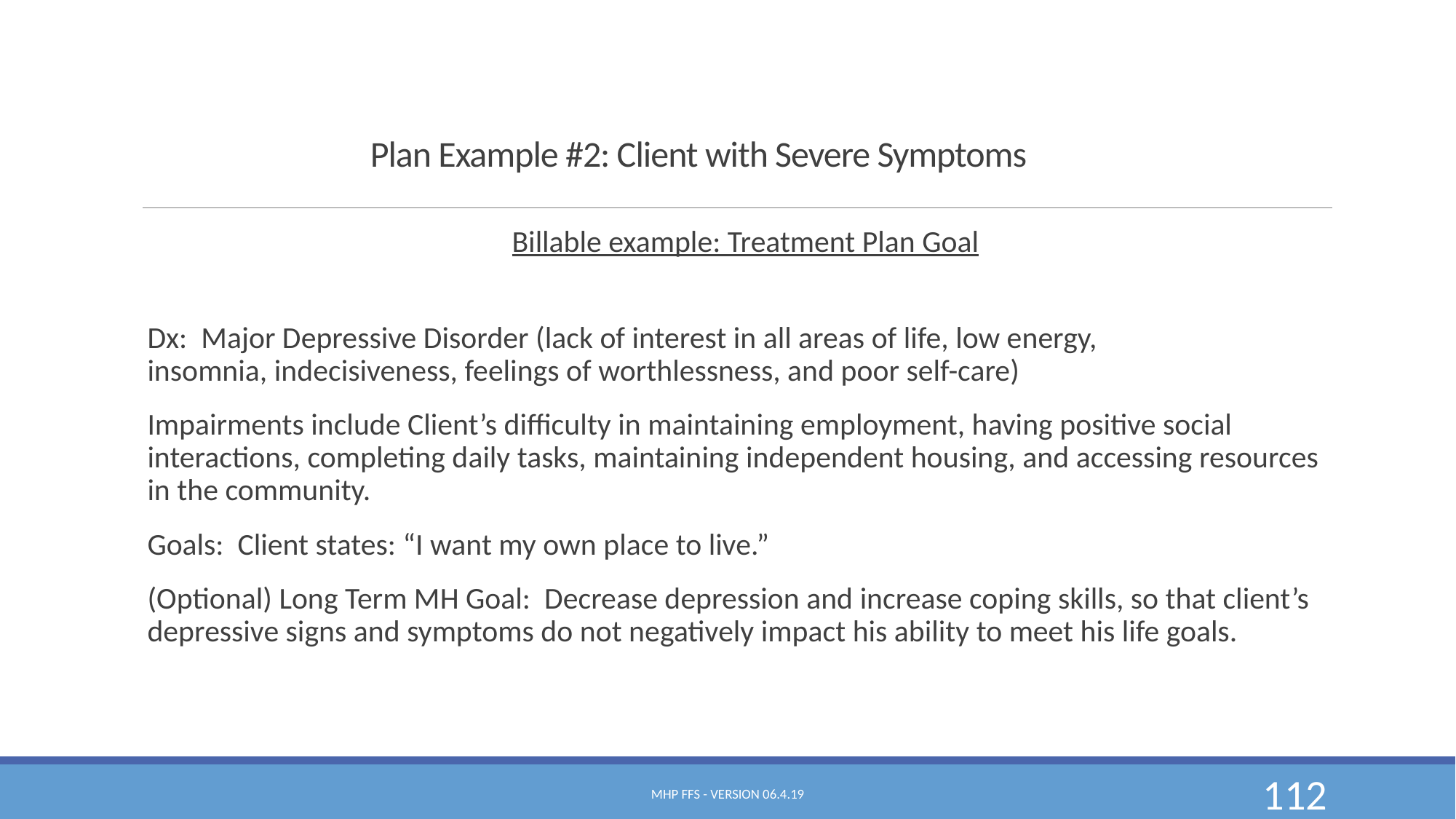

# Plan Example #2: Client with Severe Symptoms
Billable example: Treatment Plan Goal

Dx:  Major Depressive Disorder (lack of interest in all areas of life, low energy, insomnia, indecisiveness, feelings of worthlessness, and poor self-care)
Impairments include Client’s difficulty in maintaining employment, having positive social interactions, completing daily tasks, maintaining independent housing, and accessing resources in the community.
Goals:  Client states: “I want my own place to live.”
(Optional) Long Term MH Goal:  Decrease depression and increase coping skills, so that client’s depressive signs and symptoms do not negatively impact his ability to meet his life goals.
MHP FFS - Version 06.4.19
112